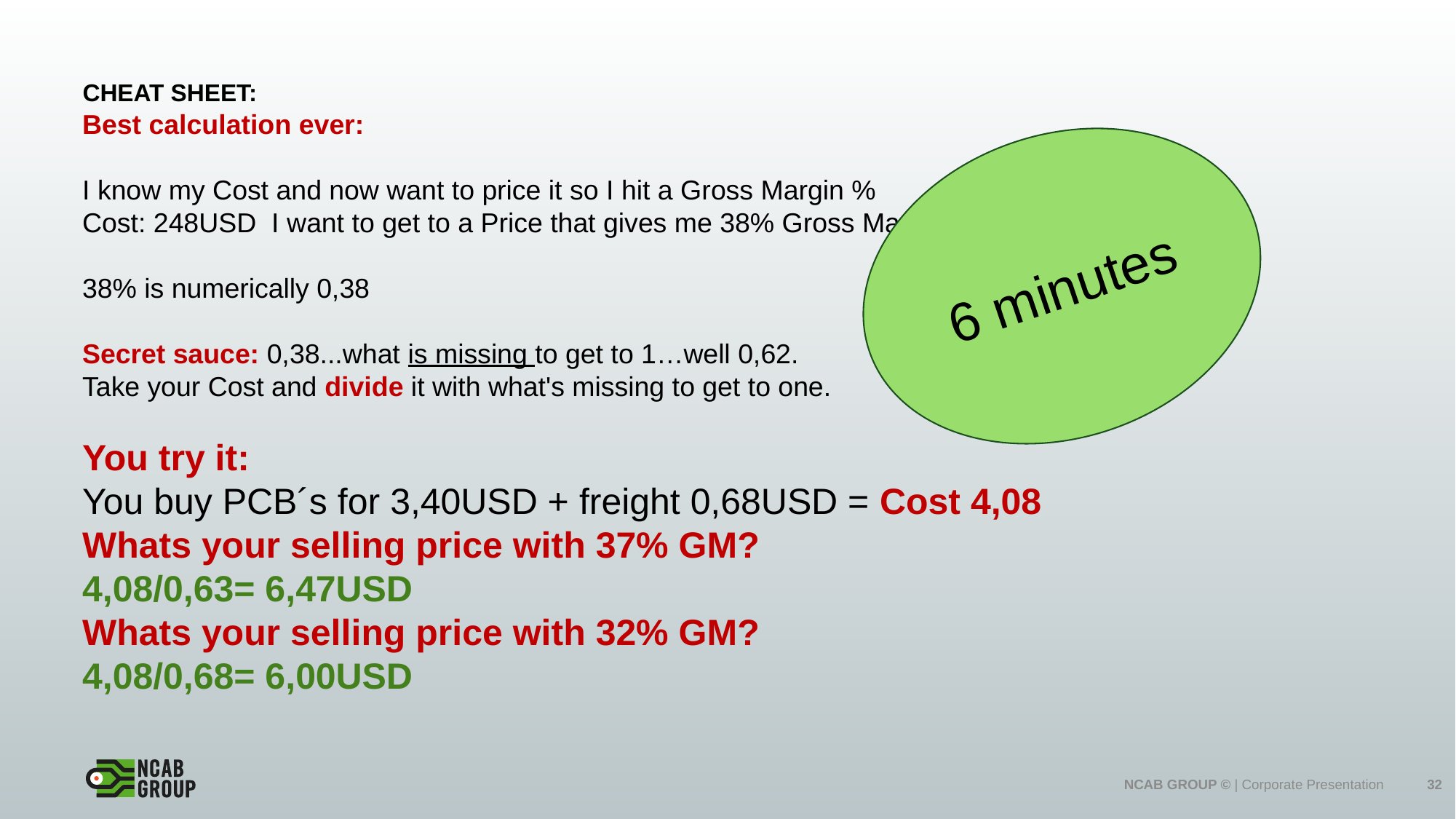

Cheat sheet:
Best calculation ever:

I know my Cost and now want to price it so I hit a Gross Margin %
Cost: 248USD  I want to get to a Price that gives me 38% Gross Margin.

38% is numerically 0,38

Secret sauce: 0,38...what is missing to get to 1…well 0,62.
Take your Cost and divide it with what's missing to get to one.

You try it:
You buy PCB´s for 3,40USD + freight 0,68USD = Cost 4,08
Whats your selling price with 37% GM?
4,08/0,63= 6,47USD
Whats your selling price with 32% GM?
4,08/0,68= 6,00USD

6 minutes

NCAB GROUP © | Corporate Presentation
32